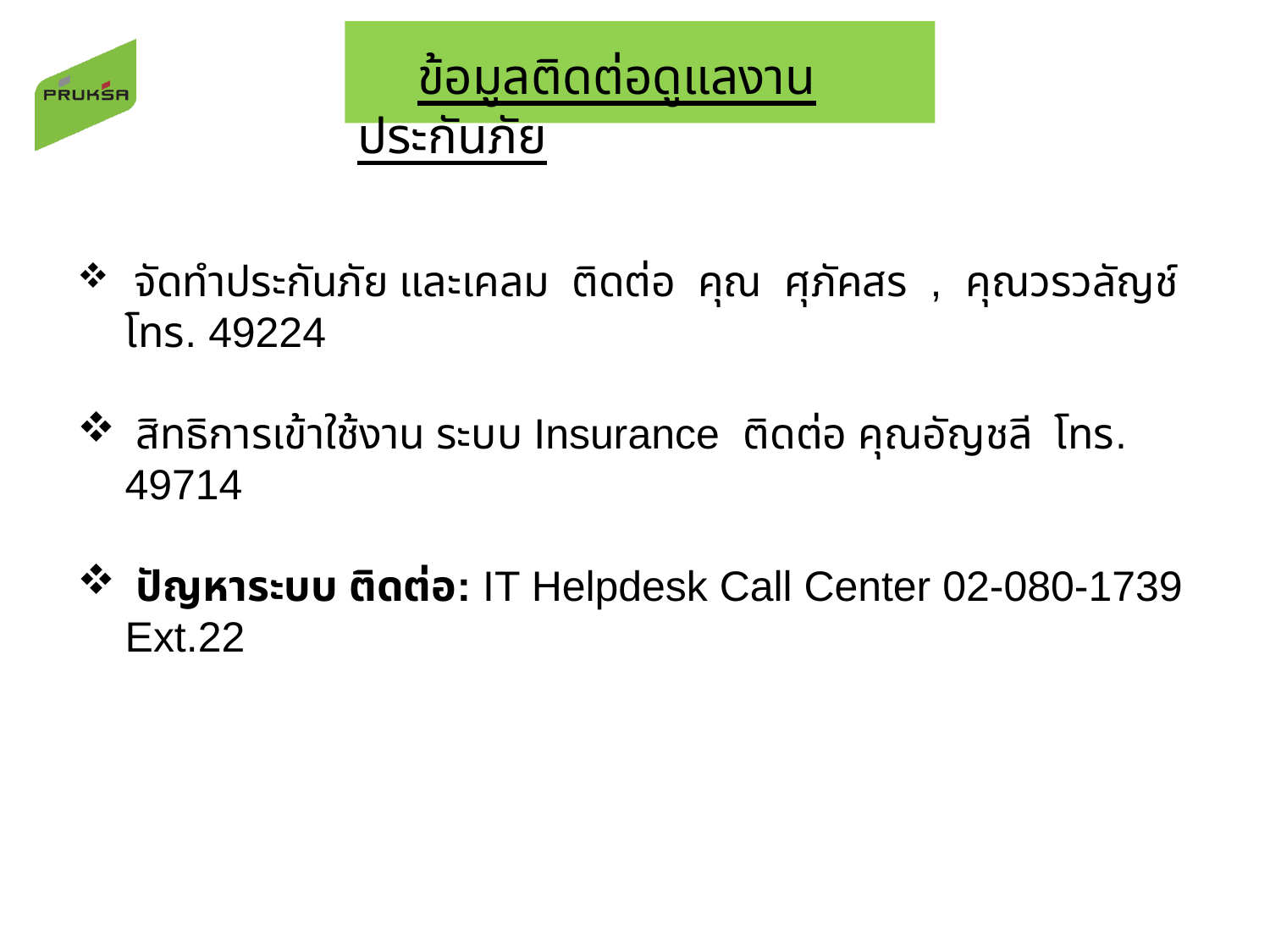

ข้อมูลติดต่อดูแลงานประกันภัย
 จัดทำประกันภัย และเคลม  ติดต่อ  คุณ  ศุภัคสร  ,  คุณวรวลัญช์  โทร. 49224

 สิทธิการเข้าใช้งาน ระบบ Insurance  ติดต่อ คุณอัญชลี  โทร. 49714

 ปัญหาระบบ ติดต่อ: IT Helpdesk Call Center 02-080-1739 Ext.22